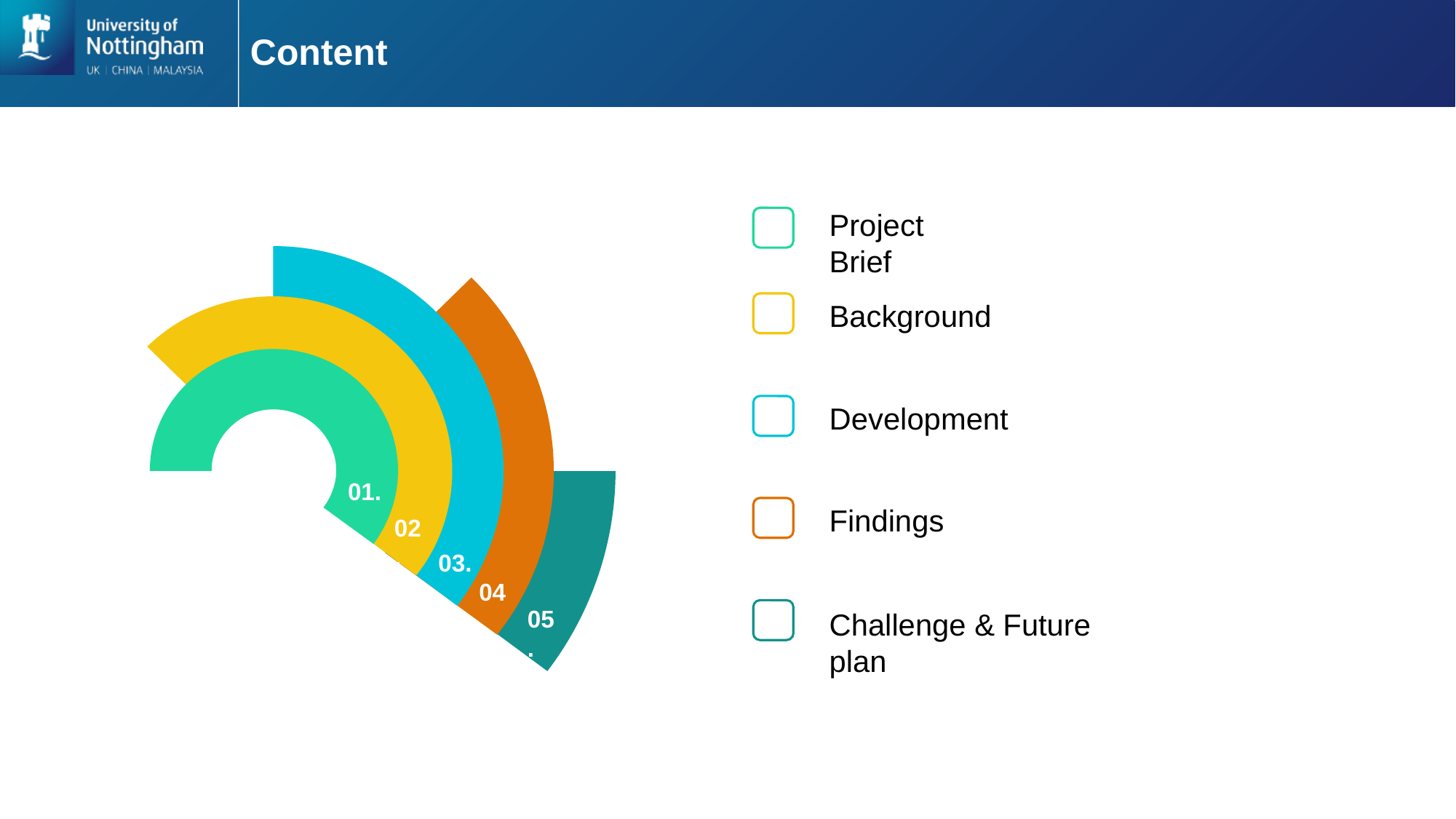

# Content
Project Brief

Background

Development

01.

Findings

02.
03.
04.
05.

Challenge & Future plan